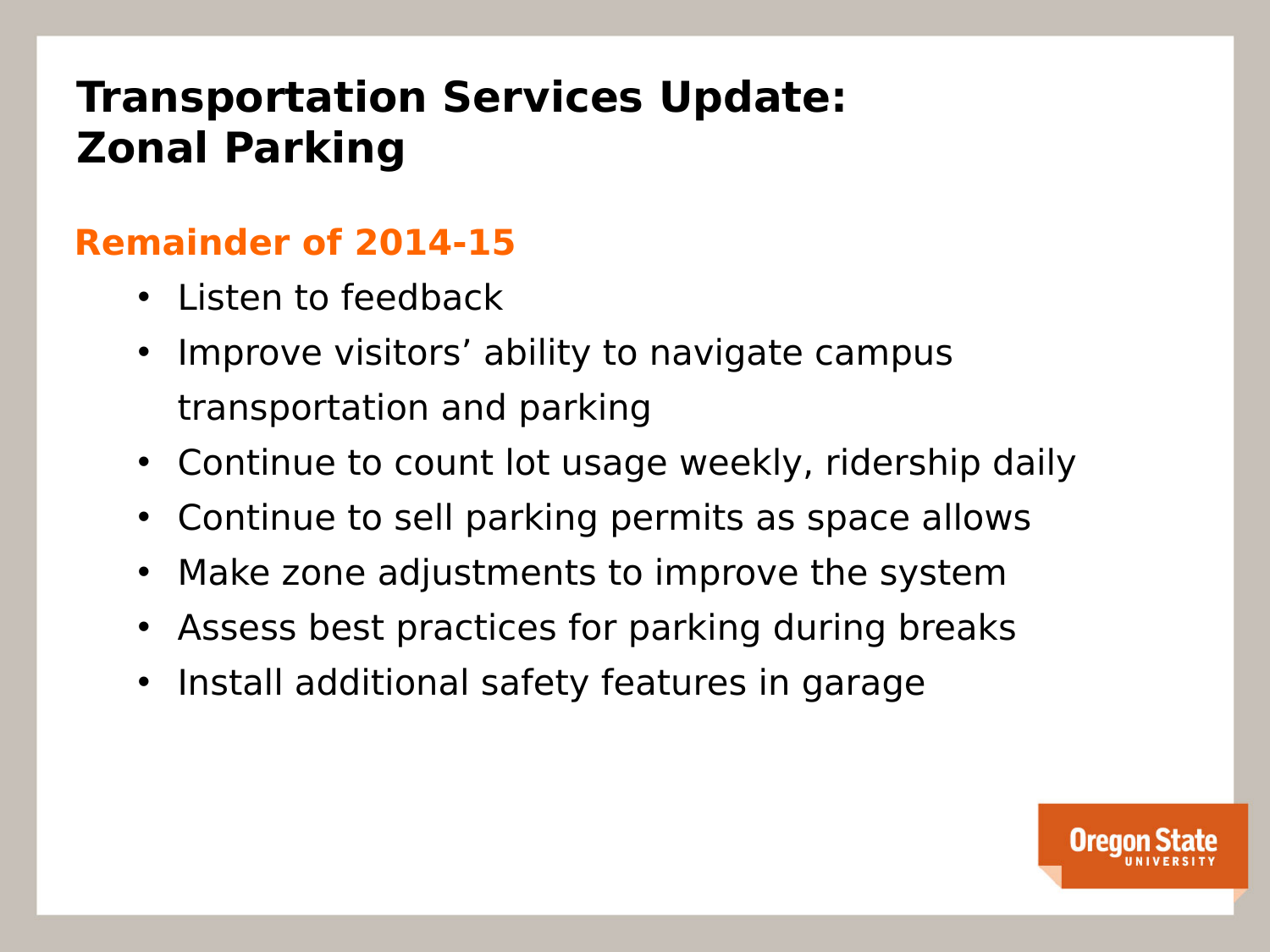

# Transportation Services Update: Zonal Parking
Remainder of 2014-15
Listen to feedback
Improve visitors’ ability to navigate campus transportation and parking
Continue to count lot usage weekly, ridership daily
Continue to sell parking permits as space allows
Make zone adjustments to improve the system
Assess best practices for parking during breaks
Install additional safety features in garage